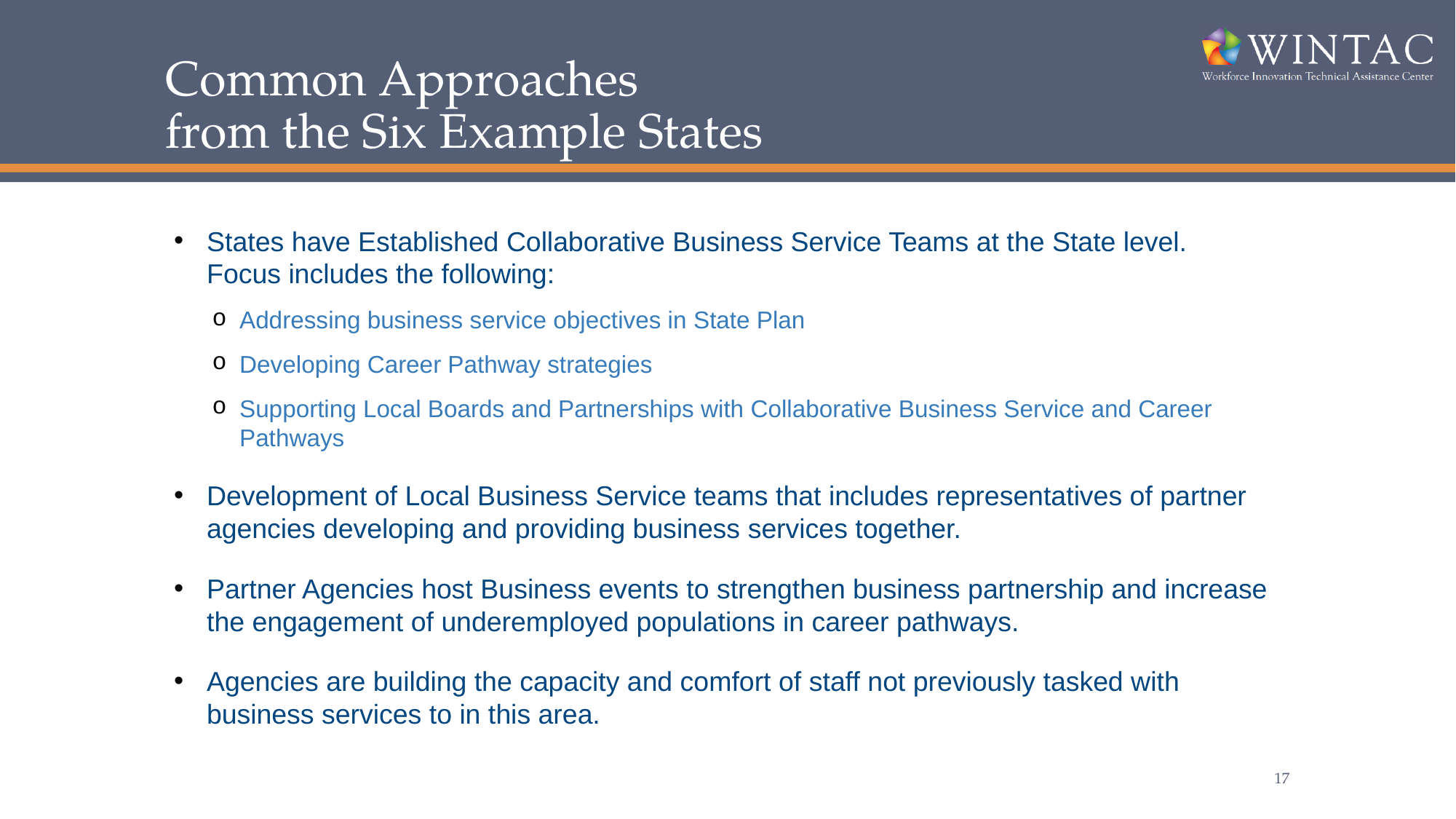

# Common Approaches from the Six Example States
States have Established Collaborative Business Service Teams at the State level.
Focus includes the following:
Addressing business service objectives in State Plan
Developing Career Pathway strategies
Supporting Local Boards and Partnerships with Collaborative Business Service and Career Pathways
Development of Local Business Service teams that includes representatives of partner agencies developing and providing business services together.
Partner Agencies host Business events to strengthen business partnership and increase the engagement of underemployed populations in career pathways.
Agencies are building the capacity and comfort of staff not previously tasked with business services to in this area.
17